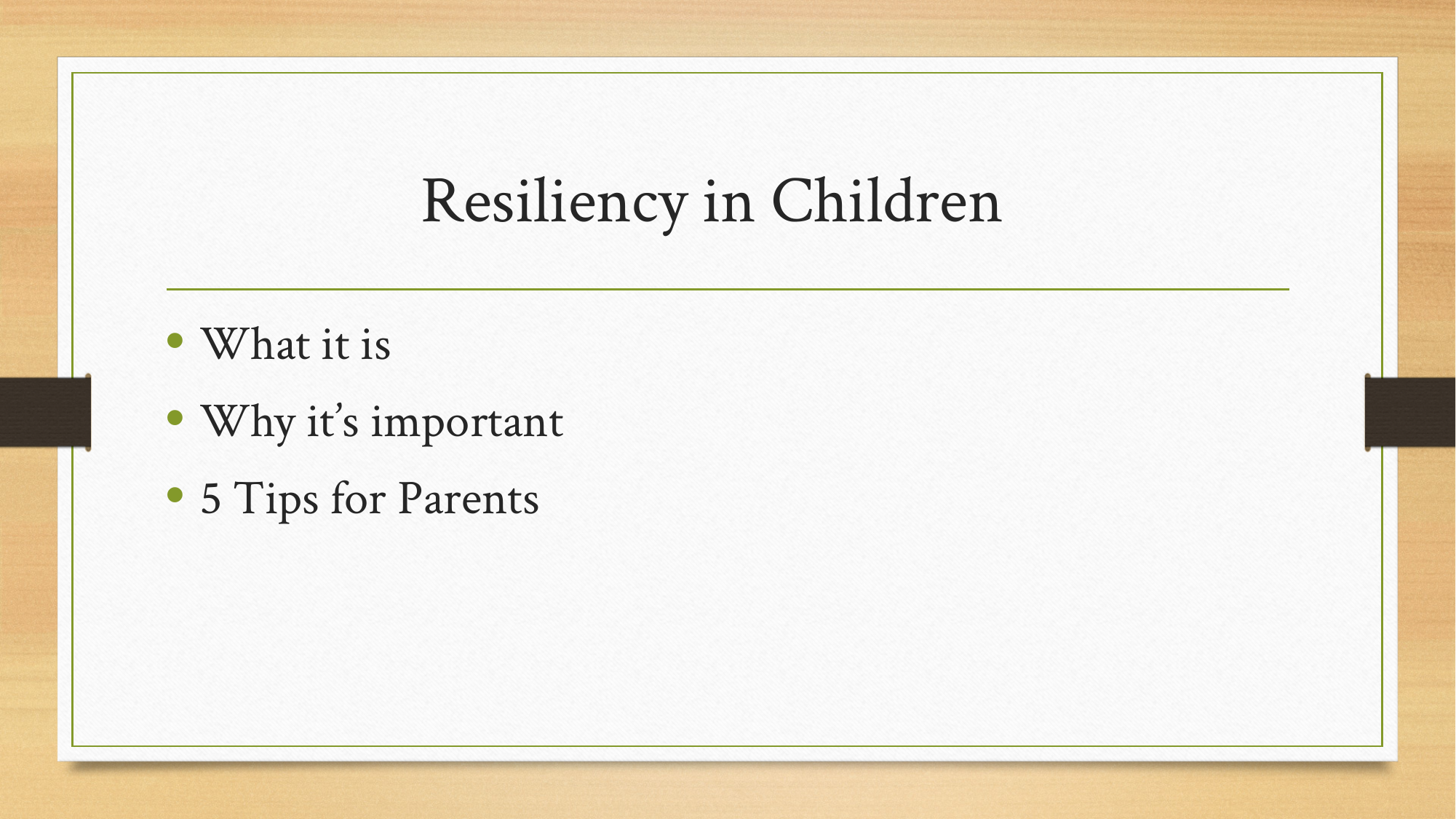

# Resiliency in Children
What it is
Why it’s important
5 Tips for Parents